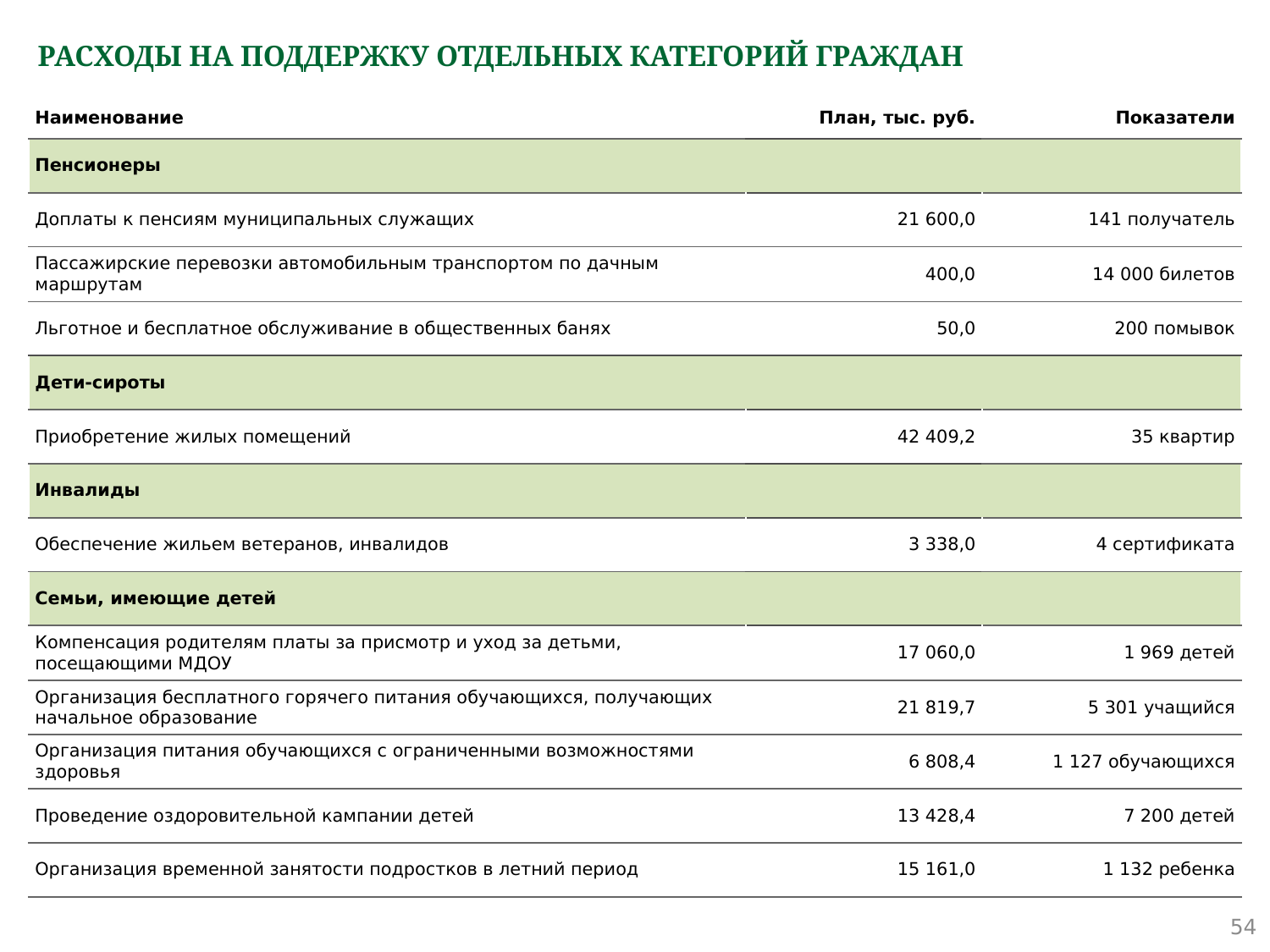

# РАСХОДЫ НА ПОДДЕРЖКУ ОТДЕЛЬНЫХ КАТЕГОРИЙ ГРАЖДАН
| Наименование | План, тыс. руб. | Показатели |
| --- | --- | --- |
| Пенсионеры |  |  |
| Доплаты к пенсиям муниципальных служащих | 21 600,0 | 141 получатель |
| Пассажирские перевозки автомобильным транспортом по дачным маршрутам | 400,0 | 14 000 билетов |
| Льготное и бесплатное обслуживание в общественных банях | 50,0 | 200 помывок |
| Дети-сироты |  |  |
| Приобретение жилых помещений | 42 409,2 | 35 квартир |
| Инвалиды |  |  |
| Обеспечение жильем ветеранов, инвалидов | 3 338,0 | 4 сертификата |
| Семьи, имеющие детей |  |  |
| Компенсация родителям платы за присмотр и уход за детьми, посещающими МДОУ | 17 060,0 | 1 969 детей |
| Организация бесплатного горячего питания обучающихся, получающих начальное образование | 21 819,7 | 5 301 учащийся |
| Организация питания обучающихся с ограниченными возможностями здоровья | 6 808,4 | 1 127 обучающихся |
| Проведение оздоровительной кампании детей | 13 428,4 | 7 200 детей |
| Организация временной занятости подростков в летний период | 15 161,0 | 1 132 ребенка |
54